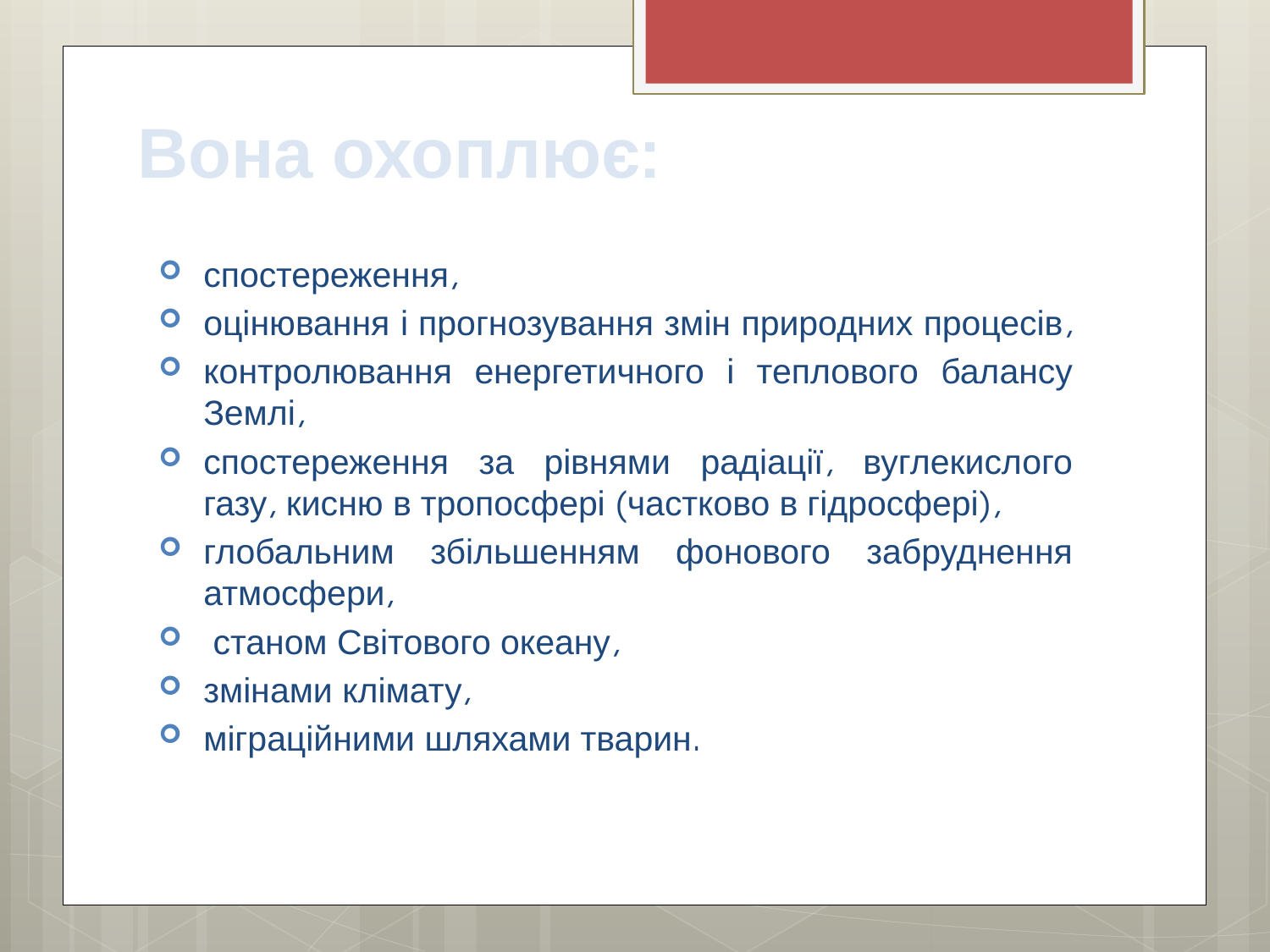

# Вона охоплює:
спостереження,
оцінювання і прогнозування змін природних процесів,
контролювання енергетичного і теплового балансу Землі,
спостереження за рівнями радіації, вуглекислого газу, кисню в тропосфері (частково в гідросфері),
глобальним збільшенням фонового забруднення атмосфери,
 станом Світового океану,
змінами клімату,
міграційними шляхами тварин.